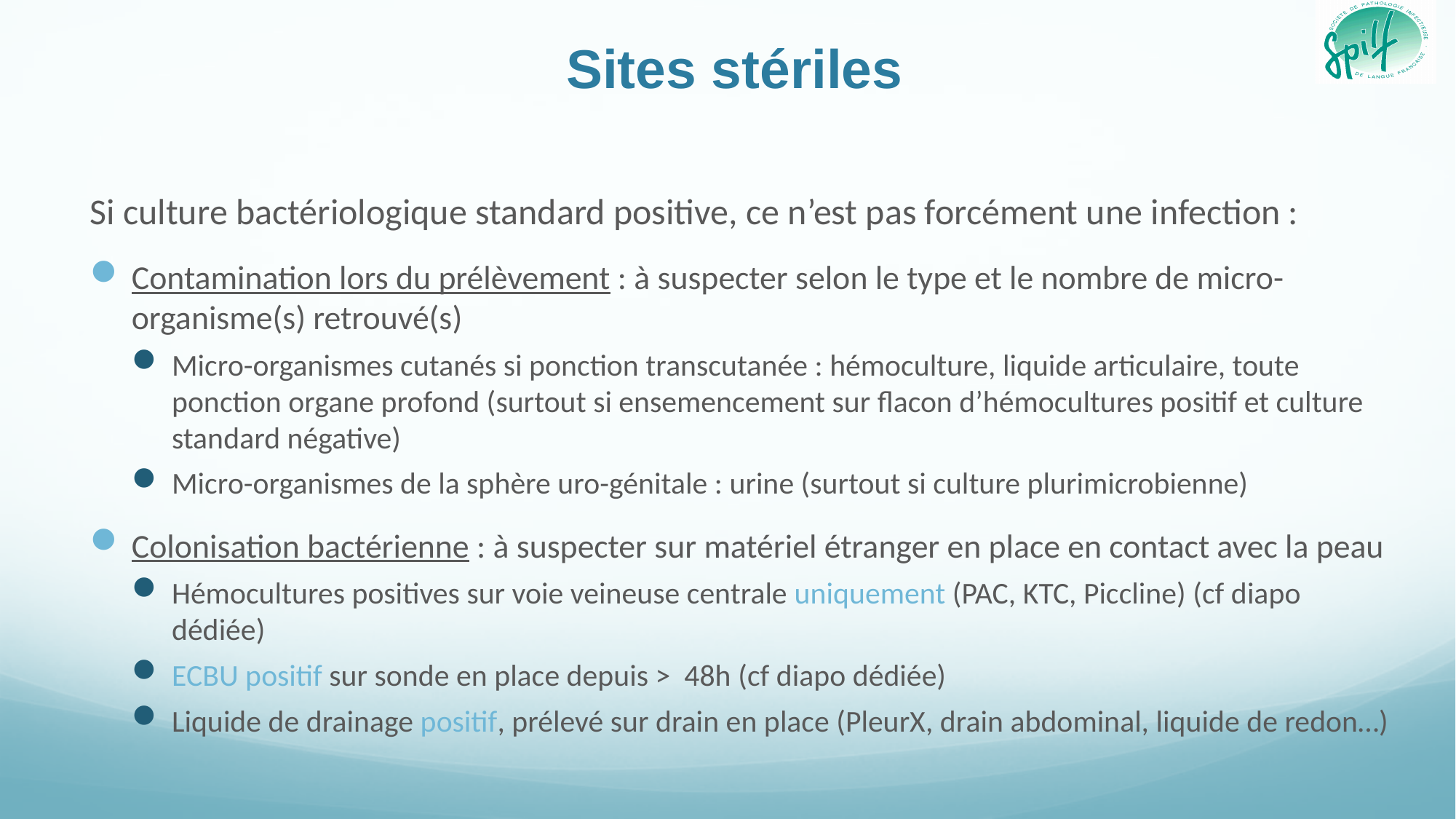

# Sites stériles
Si culture bactériologique standard positive, ce n’est pas forcément une infection :
Contamination lors du prélèvement : à suspecter selon le type et le nombre de micro-organisme(s) retrouvé(s)
Micro-organismes cutanés si ponction transcutanée : hémoculture, liquide articulaire, toute ponction organe profond (surtout si ensemencement sur flacon d’hémocultures positif et culture standard négative)
Micro-organismes de la sphère uro-génitale : urine (surtout si culture plurimicrobienne)
Colonisation bactérienne : à suspecter sur matériel étranger en place en contact avec la peau
Hémocultures positives sur voie veineuse centrale uniquement (PAC, KTC, Piccline) (cf diapo dédiée)
ECBU positif sur sonde en place depuis >  48h (cf diapo dédiée)
Liquide de drainage positif, prélevé sur drain en place (PleurX, drain abdominal, liquide de redon…)